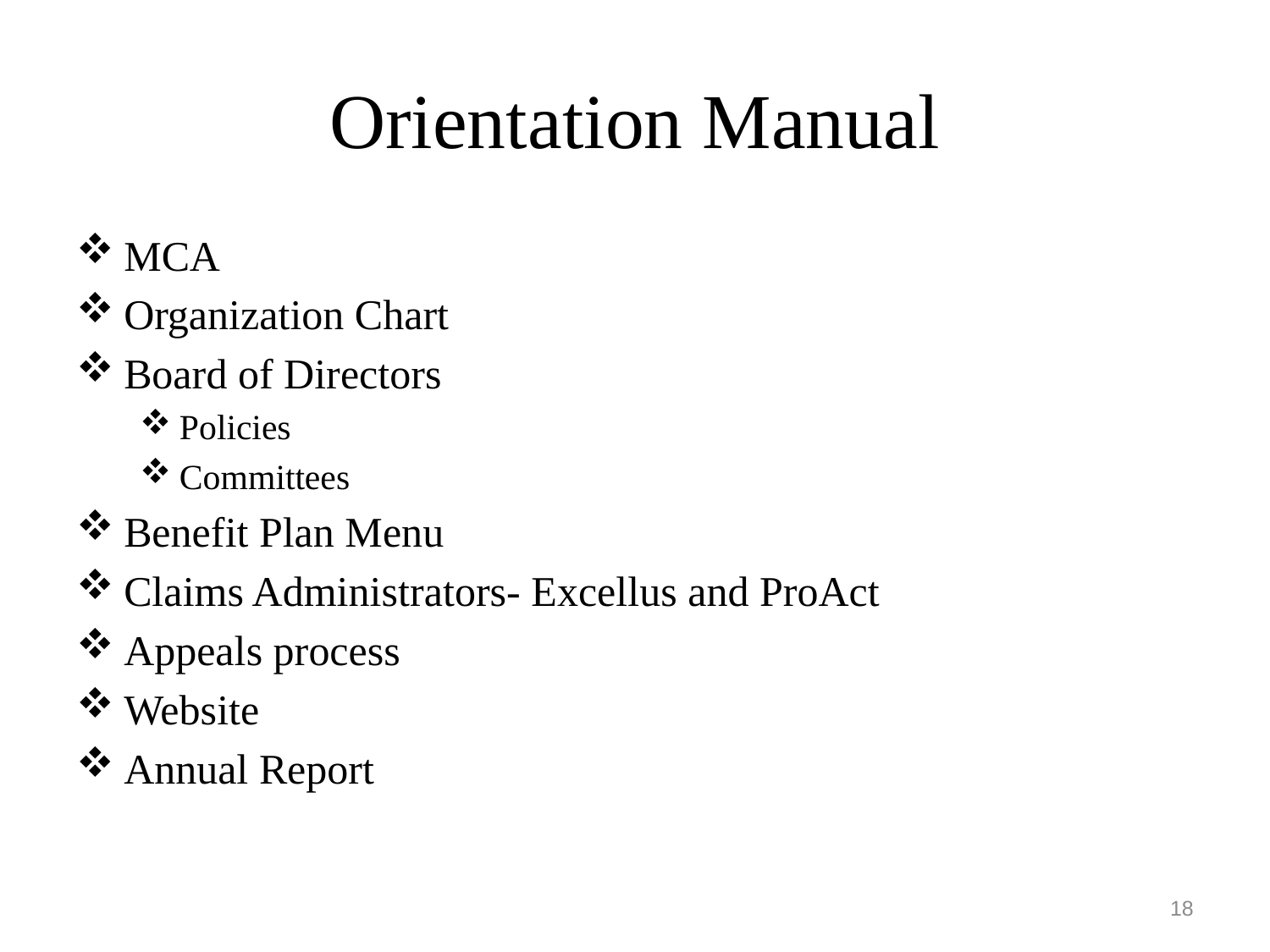

# Orientation Manual
MCA
Organization Chart
Board of Directors
Policies
Committees
Benefit Plan Menu
Claims Administrators- Excellus and ProAct
Appeals process
Website
Annual Report
18